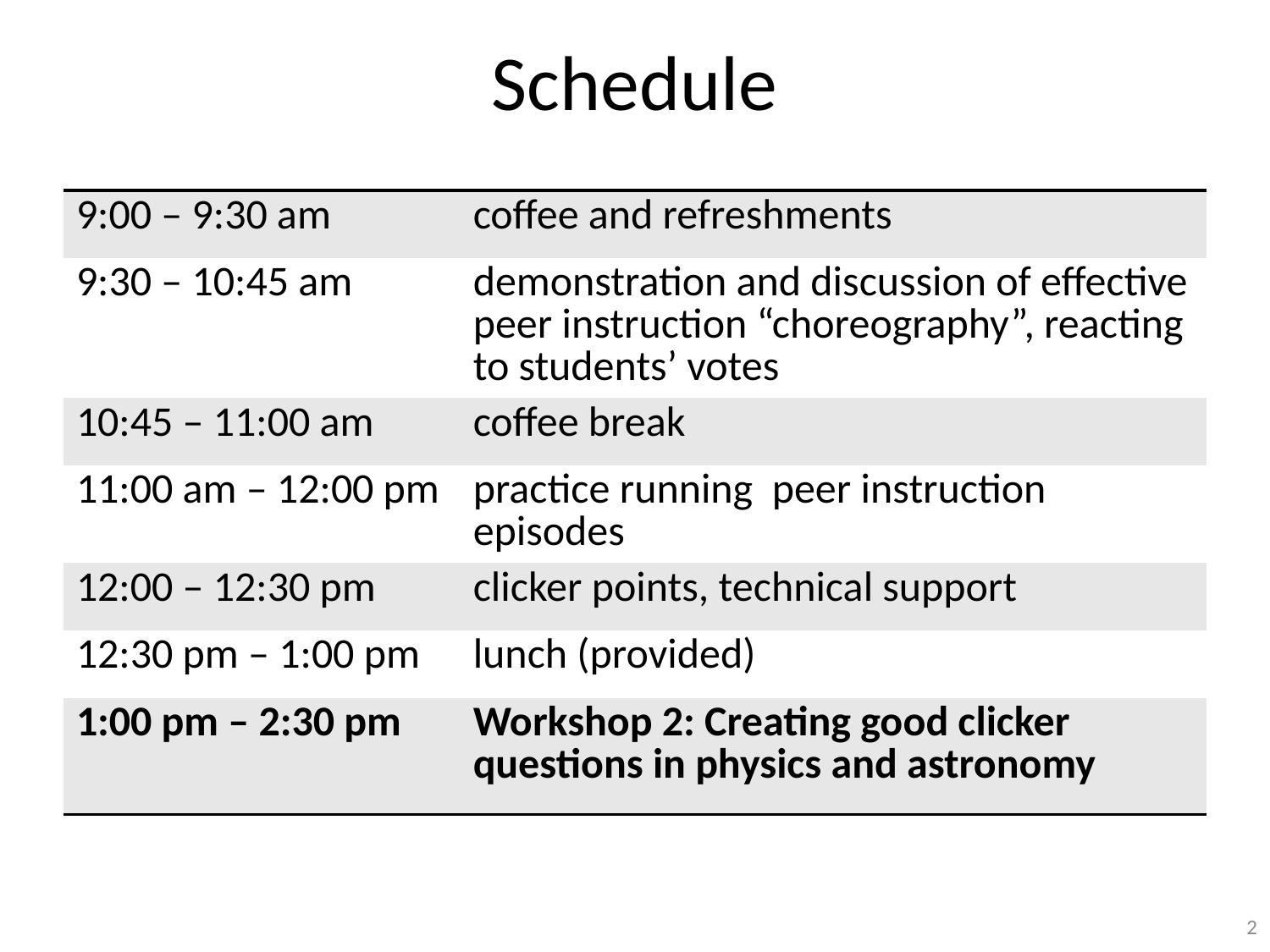

# Schedule
| 9:00 – 9:30 am | coffee and refreshments |
| --- | --- |
| 9:30 – 10:45 am | demonstration and discussion of effective peer instruction “choreography”, reacting to students’ votes |
| 10:45 – 11:00 am | coffee break |
| 11:00 am – 12:00 pm | practice running peer instruction episodes |
| 12:00 – 12:30 pm | clicker points, technical support |
| 12:30 pm – 1:00 pm | lunch (provided) |
| 1:00 pm – 2:30 pm | Workshop 2: Creating good clicker questions in physics and astronomy |
2